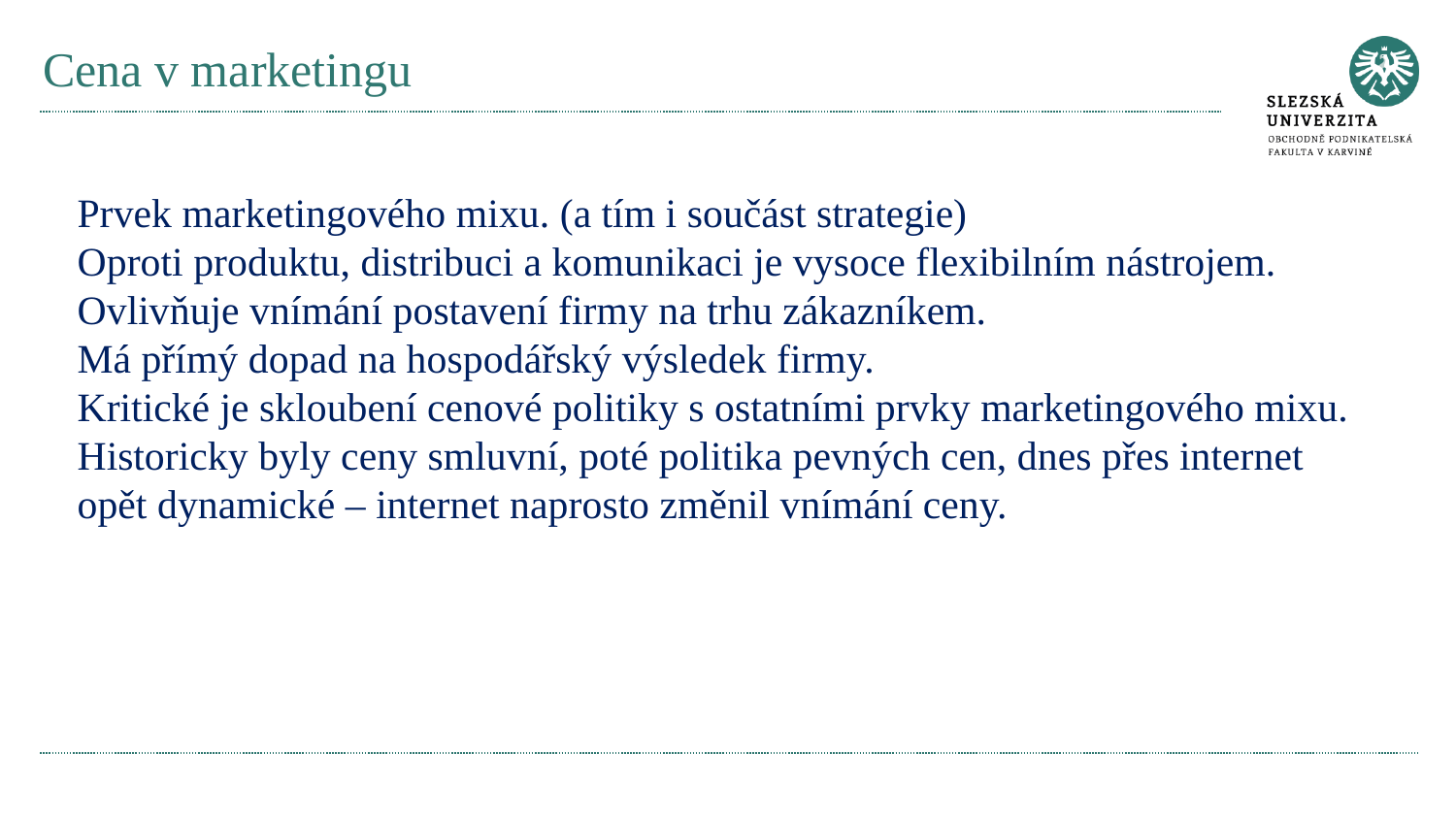

# Cena v marketingu
Prvek marketingového mixu. (a tím i součást strategie)
Oproti produktu, distribuci a komunikaci je vysoce flexibilním nástrojem.
Ovlivňuje vnímání postavení firmy na trhu zákazníkem.
Má přímý dopad na hospodářský výsledek firmy.
Kritické je skloubení cenové politiky s ostatními prvky marketingového mixu.
Historicky byly ceny smluvní, poté politika pevných cen, dnes přes internet opět dynamické – internet naprosto změnil vnímání ceny.